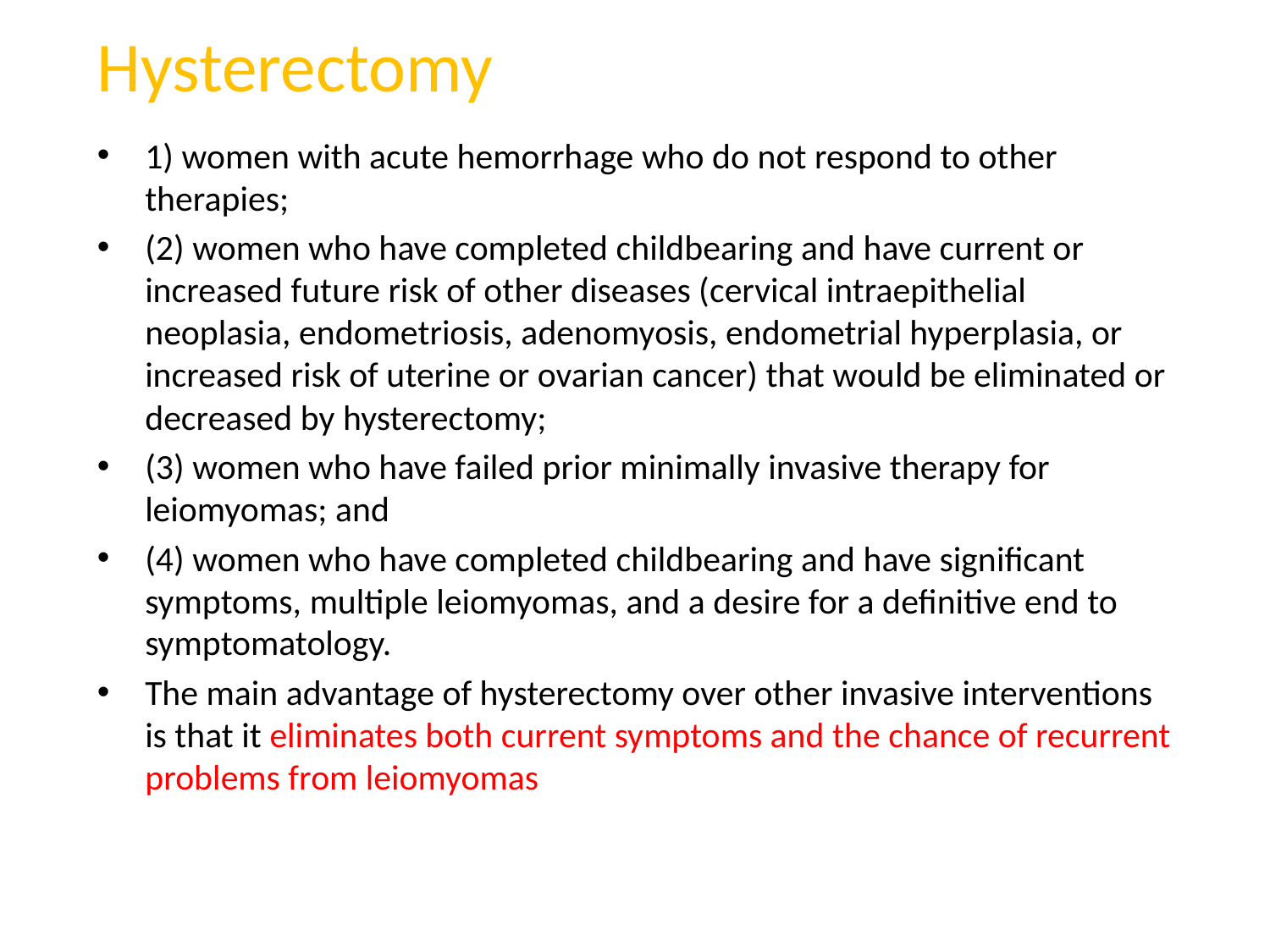

# Hysterectomy
1) women with acute hemorrhage who do not respond to other therapies;
(2) women who have completed childbearing and have current or increased future risk of other diseases (cervical intraepithelial neoplasia, endometriosis, adenomyosis, endometrial hyperplasia, or increased risk of uterine or ovarian cancer) that would be eliminated or decreased by hysterectomy;
(3) women who have failed prior minimally invasive therapy for leiomyomas; and
(4) women who have completed childbearing and have significant symptoms, multiple leiomyomas, and a desire for a definitive end to symptomatology.
The main advantage of hysterectomy over other invasive interventions is that it eliminates both current symptoms and the chance of recurrent problems from leiomyomas